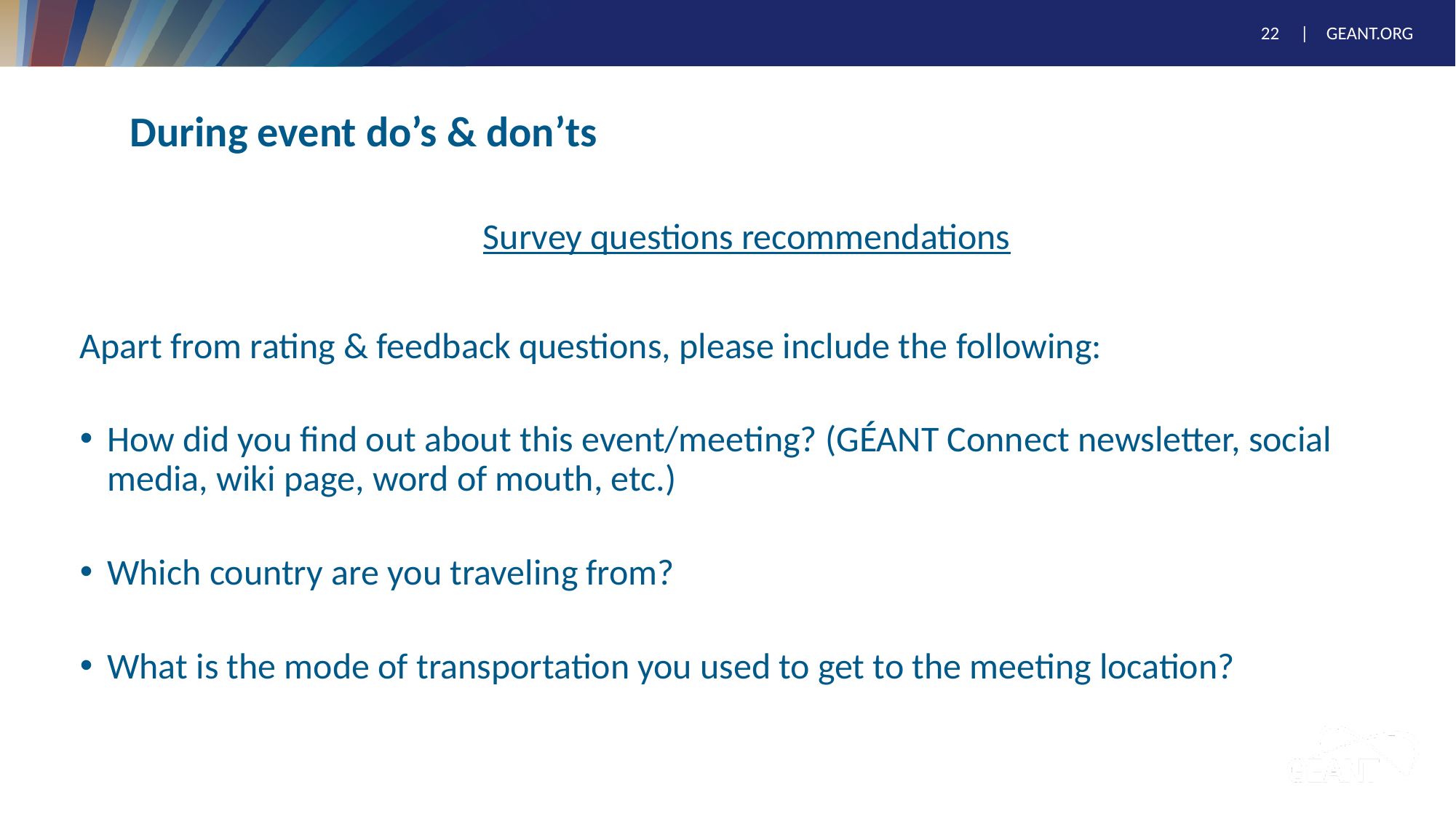

# During event do’s & don’ts
Survey questions recommendations

Apart from rating & feedback questions, please include the following:
How did you find out about this event/meeting? (GÉANT Connect newsletter, social media, wiki page, word of mouth, etc.)
Which country are you traveling from?
What is the mode of transportation you used to get to the meeting location?